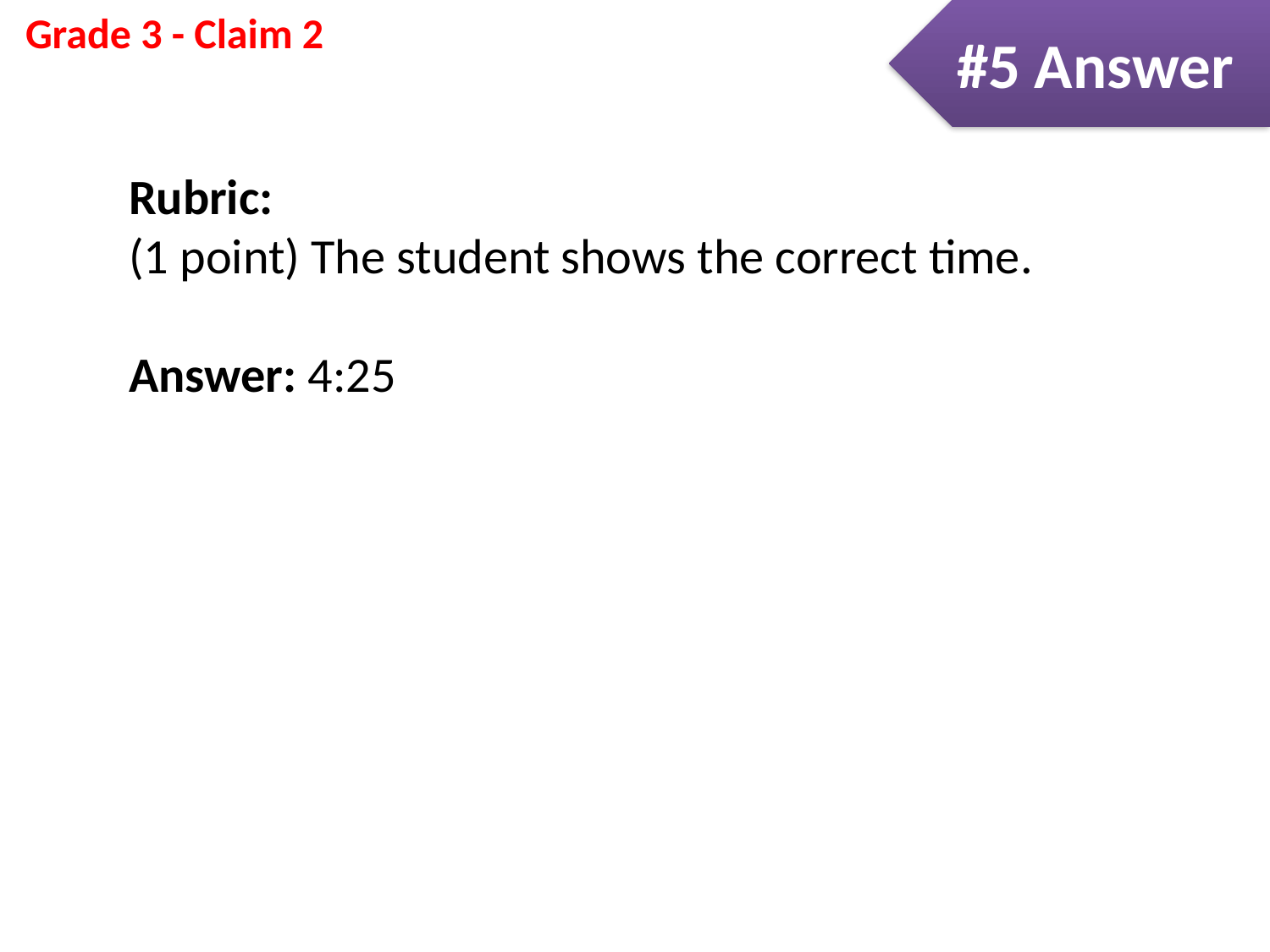

#5 Answer
Rubric:
(1 point) The student shows the correct time.

Answer: 4:25